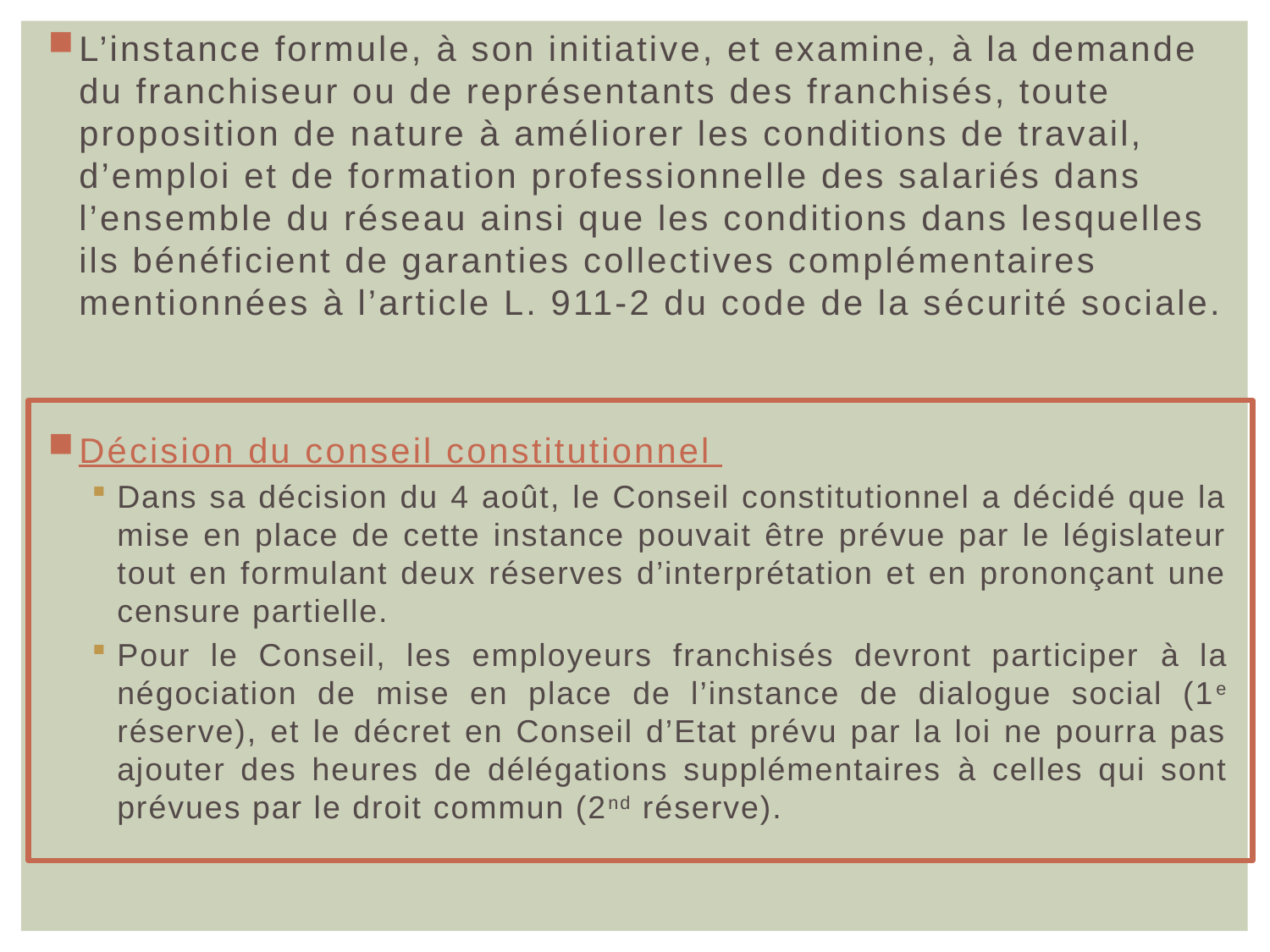

L’instance formule, à son initiative, et examine, à la demande du franchiseur ou de représentants des franchisés, toute proposition de nature à améliorer les conditions de travail, d’emploi et de formation professionnelle des salariés dans l’ensemble du réseau ainsi que les conditions dans lesquelles ils bénéficient de garanties collectives complémentaires mentionnées à l’article L. 911-2 du code de la sécurité sociale.

Décision du conseil constitutionnel
Dans sa décision du 4 août, le Conseil constitutionnel a décidé que la mise en place de cette instance pouvait être prévue par le législateur tout en formulant deux réserves d’interprétation et en prononçant une censure partielle.
Pour le Conseil, les employeurs franchisés devront participer à la négociation de mise en place de l’instance de dialogue social (1e réserve), et le décret en Conseil d’Etat prévu par la loi ne pourra pas ajouter des heures de délégations supplémentaires à celles qui sont prévues par le droit commun (2nd réserve).